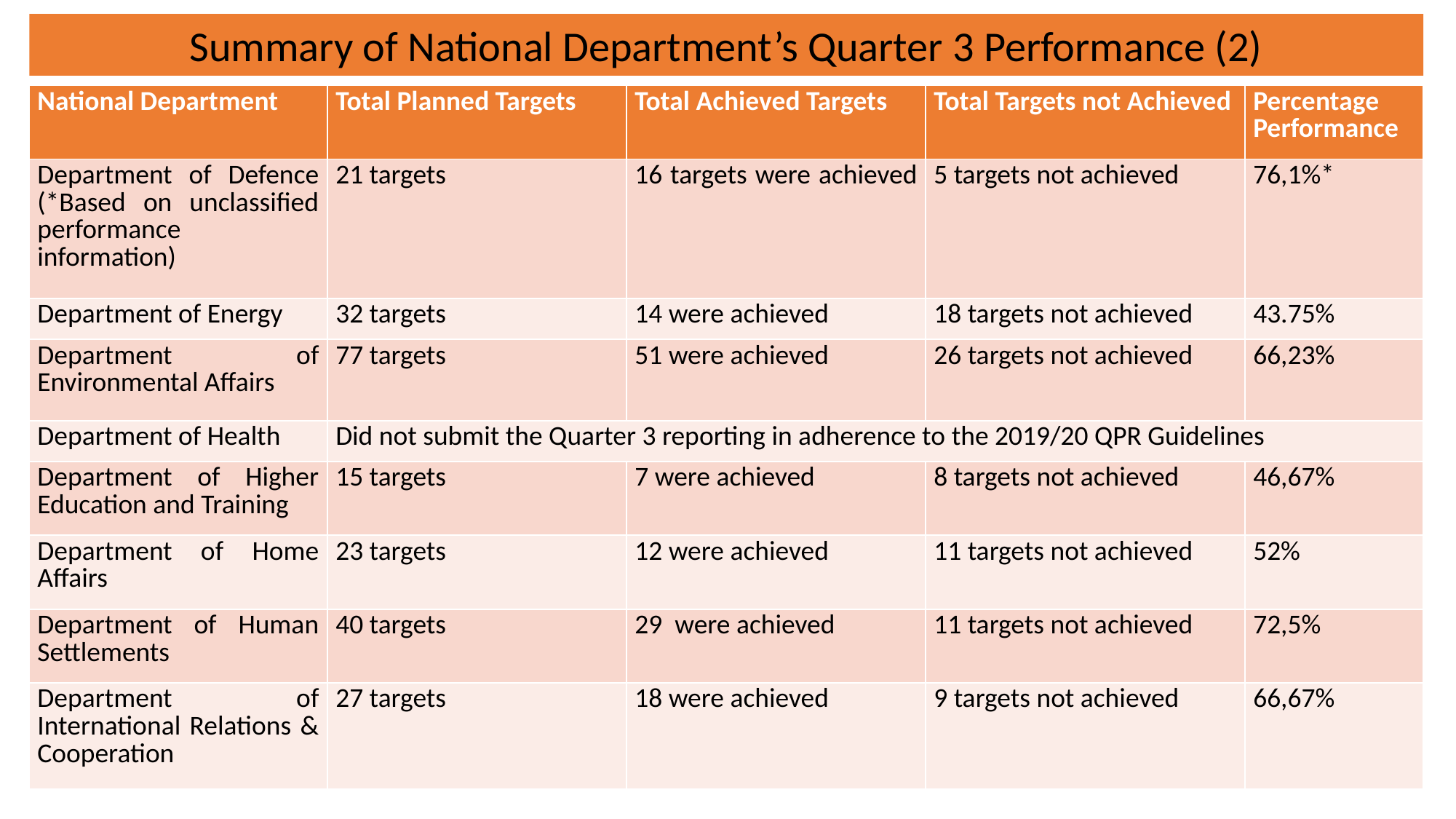

Summary of National Department’s Quarter 3 Performance (2)
| National Department | Total Planned Targets | Total Achieved Targets | Total Targets not Achieved | Percentage Performance |
| --- | --- | --- | --- | --- |
| Department of Defence (\*Based on unclassified performance information) | 21 targets | 16 targets were achieved | 5 targets not achieved | 76,1%\* |
| Department of Energy | 32 targets | 14 were achieved | 18 targets not achieved | 43.75% |
| Department of Environmental Affairs | 77 targets | 51 were achieved | 26 targets not achieved | 66,23% |
| Department of Health | Did not submit the Quarter 3 reporting in adherence to the 2019/20 QPR Guidelines |  |  |  |
| Department of Higher Education and Training | 15 targets | 7 were achieved | 8 targets not achieved | 46,67% |
| Department of Home Affairs | 23 targets | 12 were achieved | 11 targets not achieved | 52% |
| Department of Human Settlements | 40 targets | 29 were achieved | 11 targets not achieved | 72,5% |
| Department of International Relations & Cooperation | 27 targets | 18 were achieved | 9 targets not achieved | 66,67% |